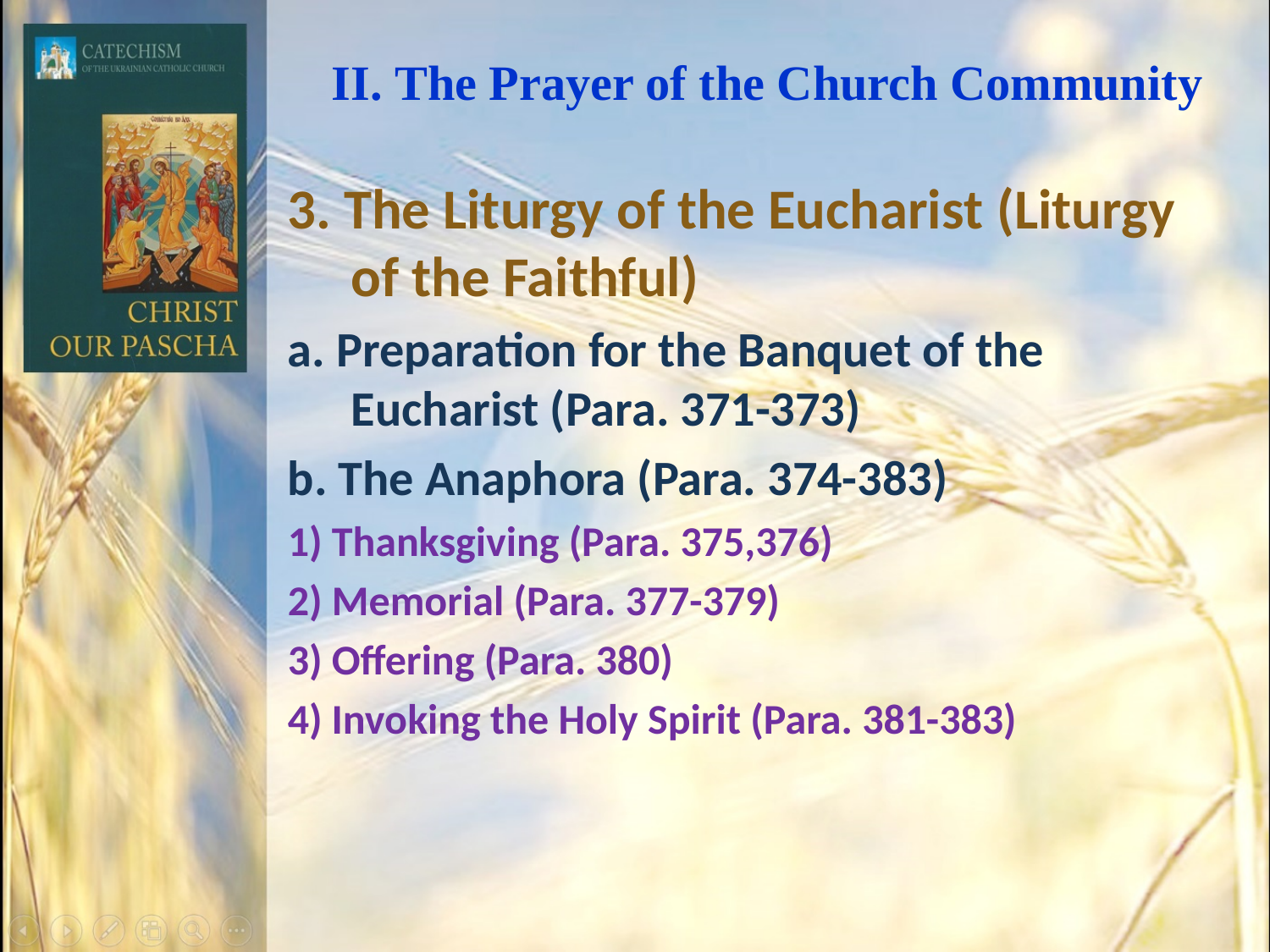

# ІІ. The Prayer of the Church Community
3. The Liturgy of the Eucharist (Liturgy of the Faithful)
а. Preparation for the Banquet of the Eucharist (Para. 371-373)
b. The Anaphora (Para. 374-383)
1) Thanksgiving (Para. 375,376)
2) Memorial (Para. 377-379)
3) Offering (Para. 380)
4) Invoking the Holy Spirit (Para. 381-383)